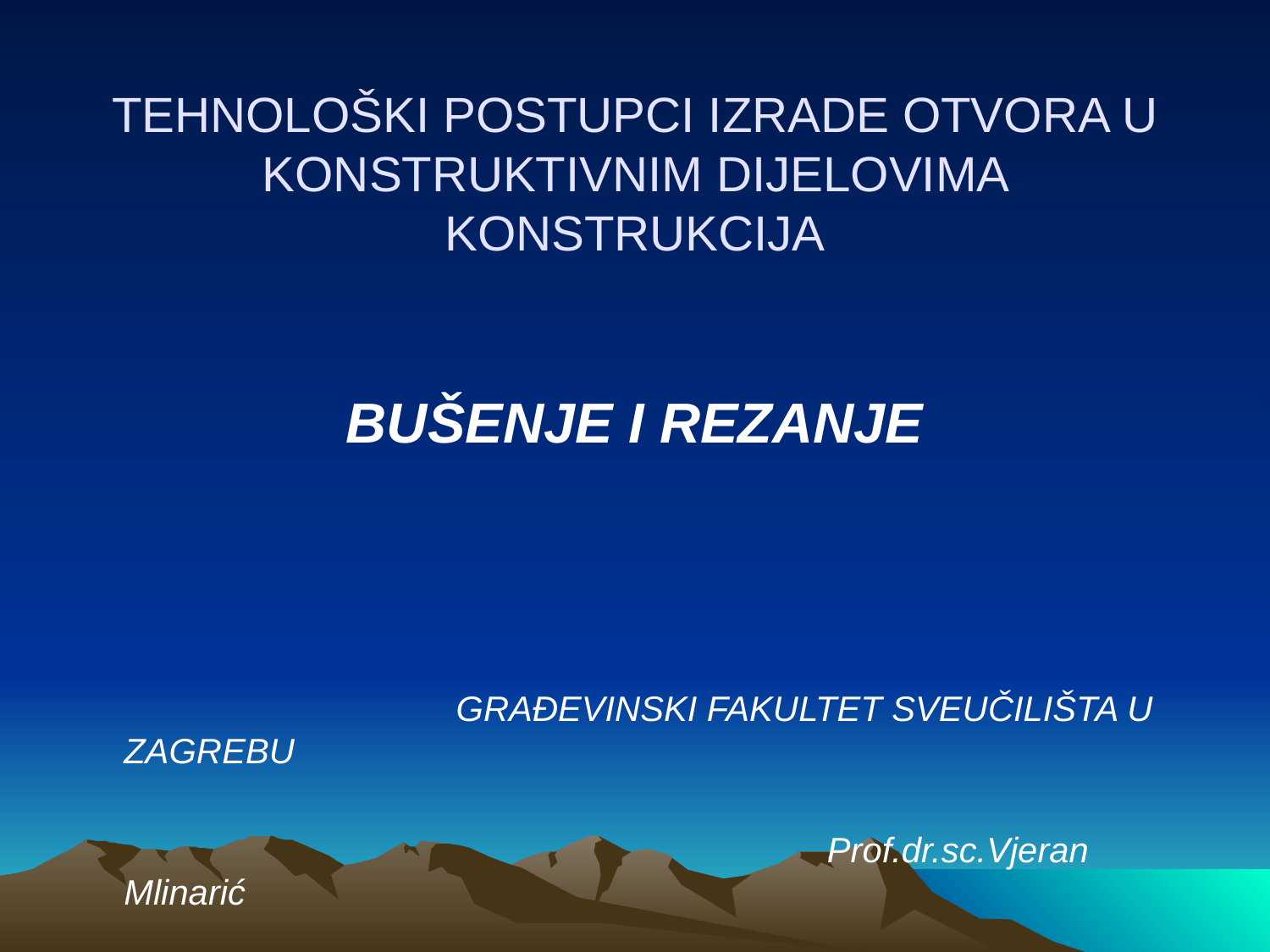

# TEHNOLOŠKI POSTUPCI IZRADE OTVORA U KONSTRUKTIVNIM DIJELOVIMA KONSTRUKCIJA

BUŠENJE I REZANJE

                                       GRAĐEVINSKI FAKULTET SVEUČILIŠTA U ZAGREBU

            					       Prof.dr.sc.Vjeran Mlinarić